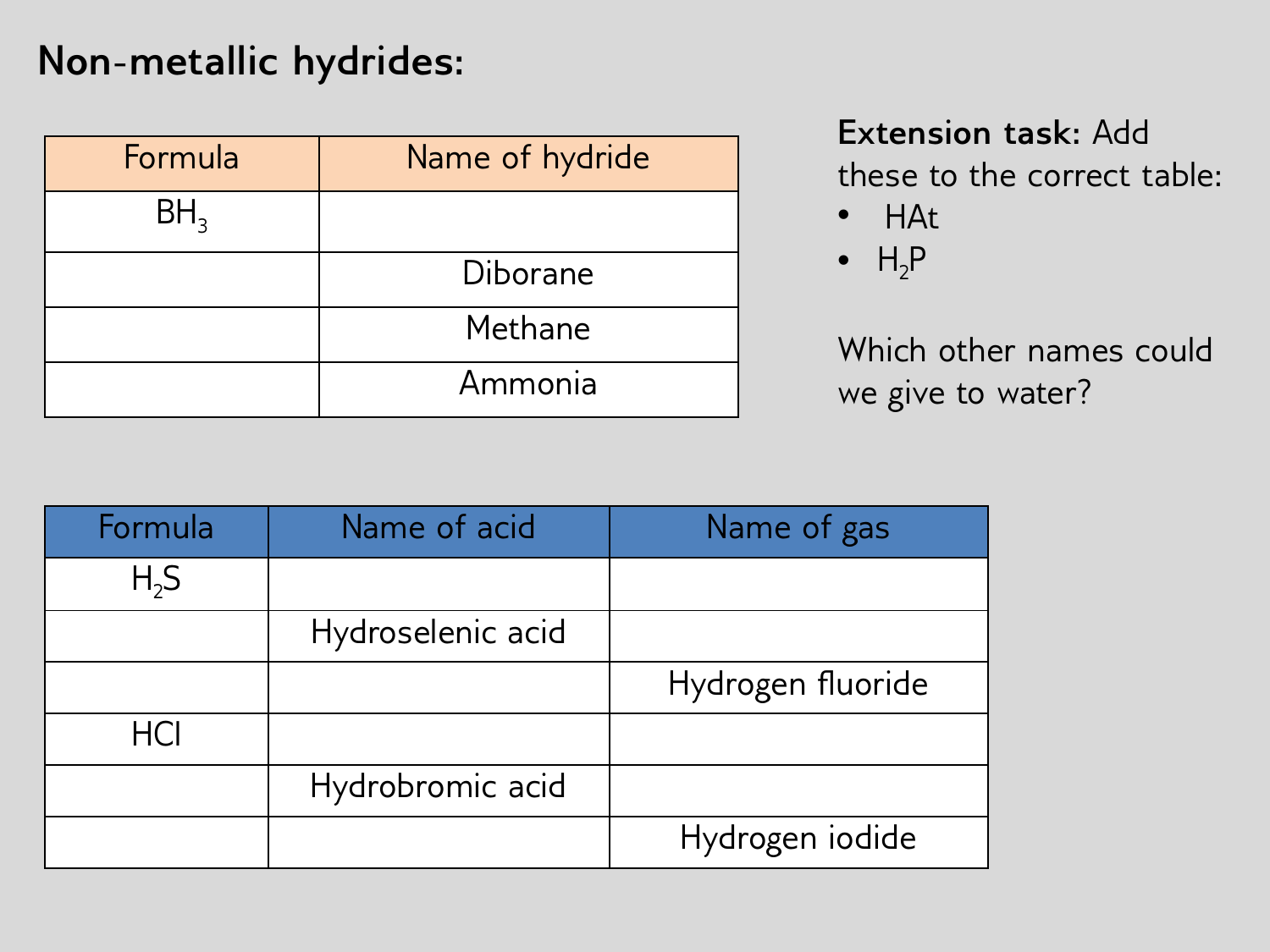

Non-metallic hydrides:
Extension task: Add these to the correct table:
HAt
H2P

Which other names could we give to water?
| Formula | Name of hydride |
| --- | --- |
| BH3 |  |
|  | Diborane |
|  | Methane |
|  | Ammonia |
| Formula | Name of acid | Name of gas |
| --- | --- | --- |
| H2S |  |  |
|  | Hydroselenic acid |  |
|  |  | Hydrogen fluoride |
| HCl |  |  |
|  | Hydrobromic acid |  |
|  |  | Hydrogen iodide |